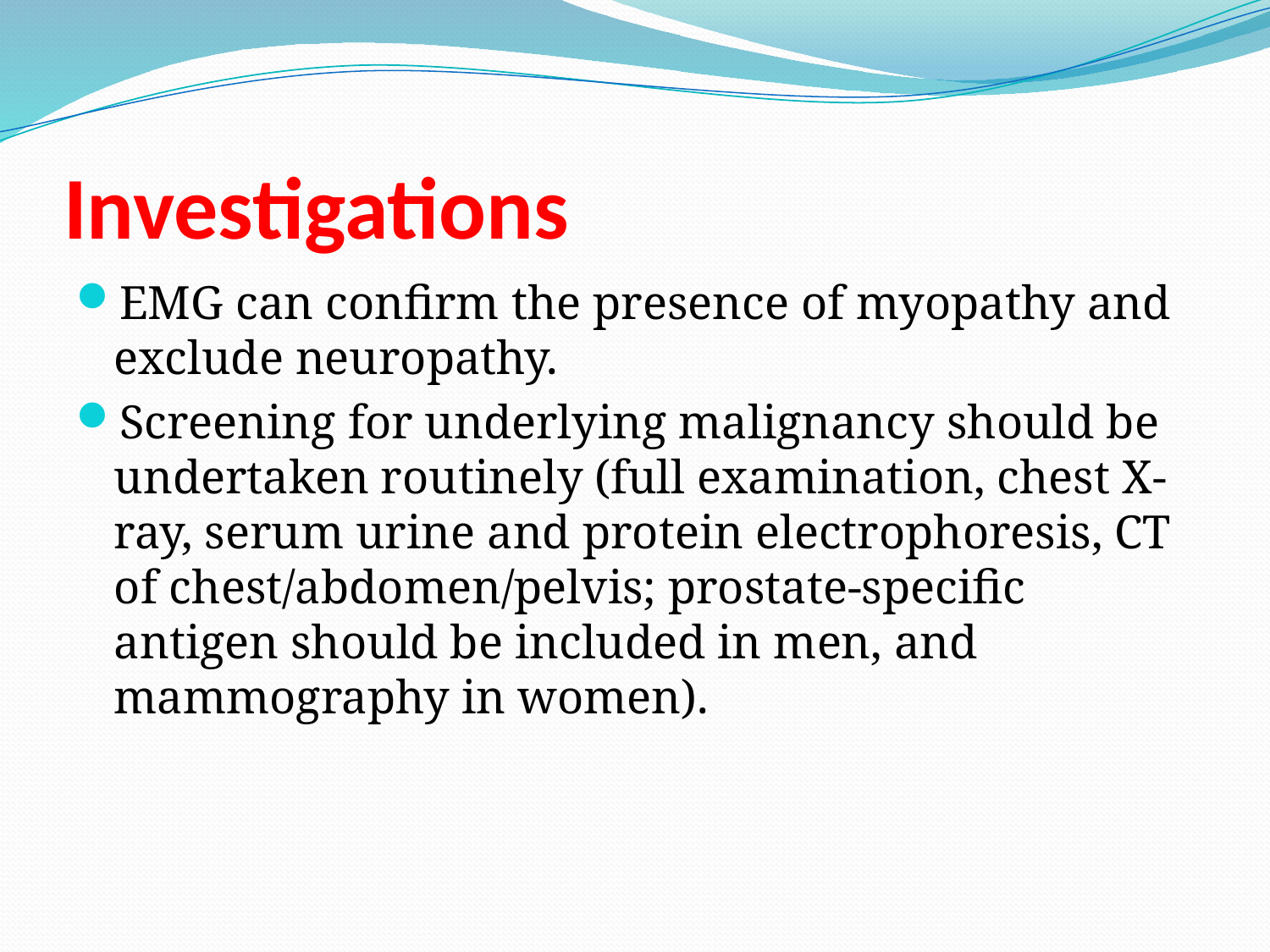

# Investigations
EMG can confirm the presence of myopathy and exclude neuropathy.
Screening for underlying malignancy should be undertaken routinely (full examination, chest X-ray, serum urine and protein electrophoresis, CT of chest/abdomen/pelvis; prostate-specific antigen should be included in men, and mammography in women).